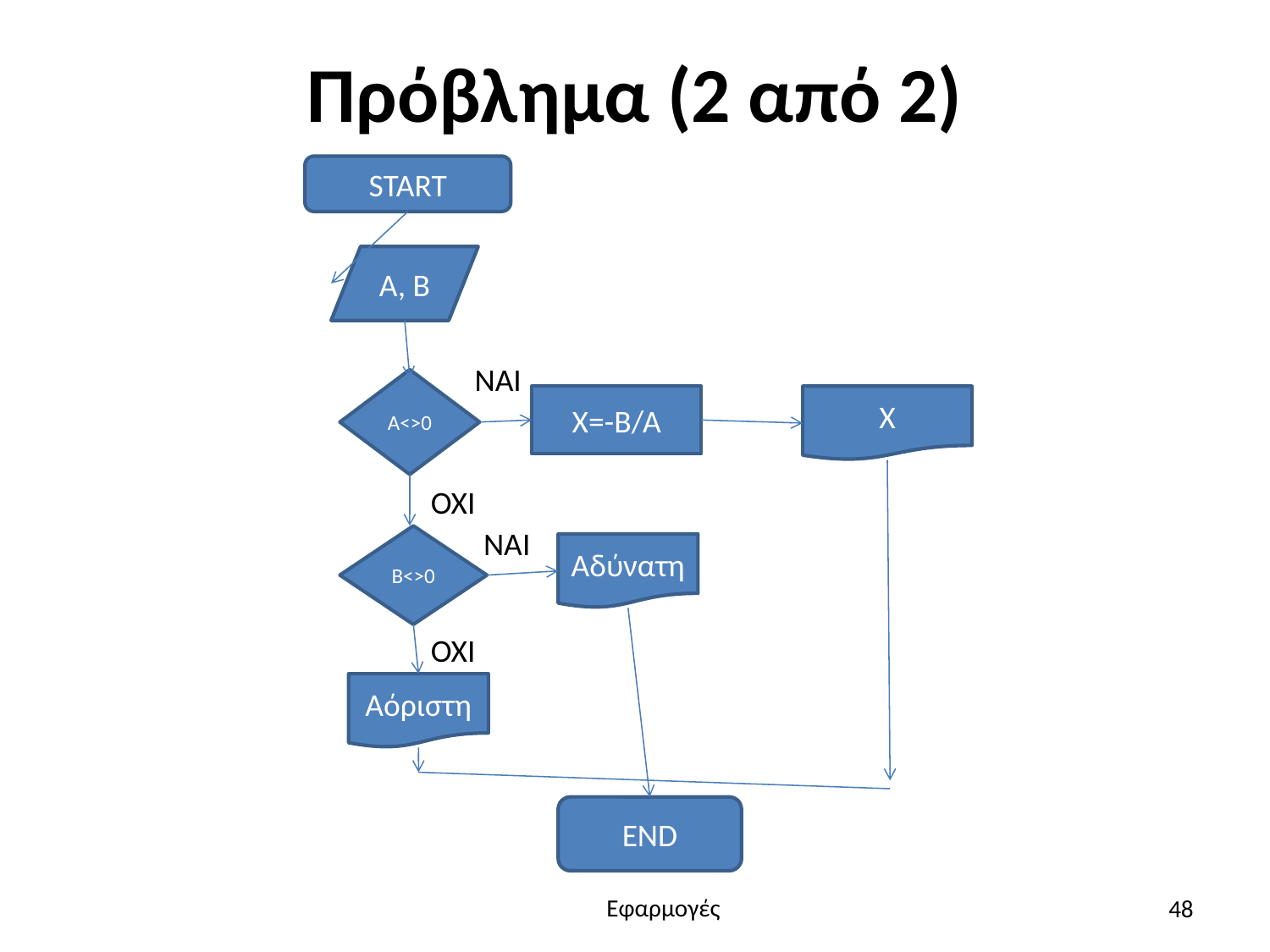

# Πρόβλημα (2 από 2)
START
A, B
ΝΑΙ
A<>0
X=-B/A
X
ΌΧΙ
ΝΑΙ
B<>0
Αδύνατη
ΌΧΙ
Αόριστη
END
48
Εφαρμογές